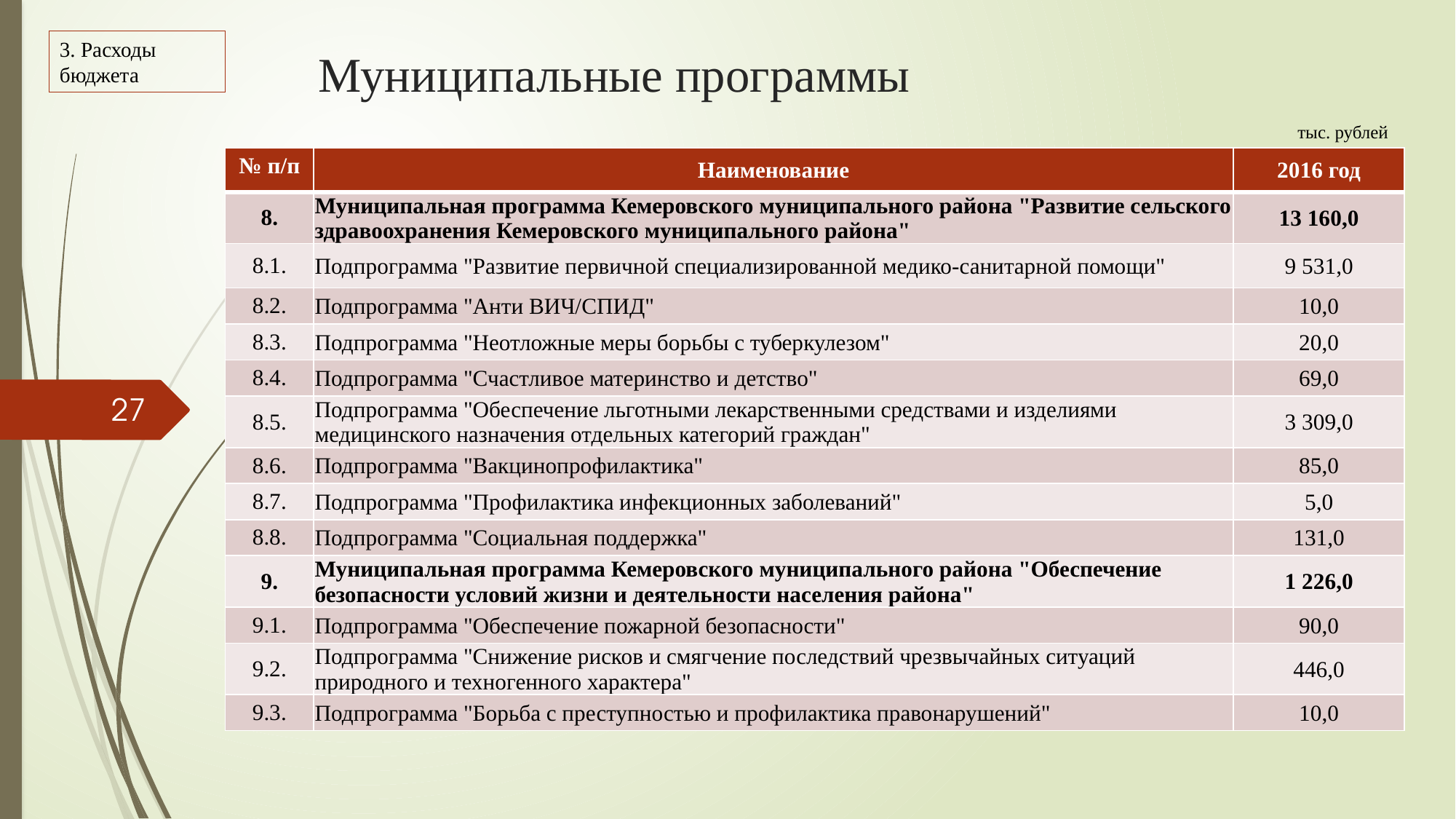

# Муниципальные программы
3. Расходы бюджета
тыс. рублей
| № п/п | Наименование | 2016 год |
| --- | --- | --- |
| 8. | Муниципальная программа Кемеровского муниципального района "Развитие сельского здравоохранения Кемеровского муниципального района" | 13 160,0 |
| 8.1. | Подпрограмма "Развитие первичной специализированной медико-санитарной помощи" | 9 531,0 |
| 8.2. | Подпрограмма "Анти ВИЧ/СПИД" | 10,0 |
| 8.3. | Подпрограмма "Неотложные меры борьбы с туберкулезом" | 20,0 |
| 8.4. | Подпрограмма "Счастливое материнство и детство" | 69,0 |
| 8.5. | Подпрограмма "Обеспечение льготными лекарственными средствами и изделиями медицинского назначения отдельных категорий граждан" | 3 309,0 |
| 8.6. | Подпрограмма "Вакцинопрофилактика" | 85,0 |
| 8.7. | Подпрограмма "Профилактика инфекционных заболеваний" | 5,0 |
| 8.8. | Подпрограмма "Социальная поддержка" | 131,0 |
| 9. | Муниципальная программа Кемеровского муниципального района "Обеспечение безопасности условий жизни и деятельности населения района" | 1 226,0 |
| 9.1. | Подпрограмма "Обеспечение пожарной безопасности" | 90,0 |
| 9.2. | Подпрограмма "Снижение рисков и смягчение последствий чрезвычайных ситуаций природного и техногенного характера" | 446,0 |
| 9.3. | Подпрограмма "Борьба с преступностью и профилактика правонарушений" | 10,0 |
27